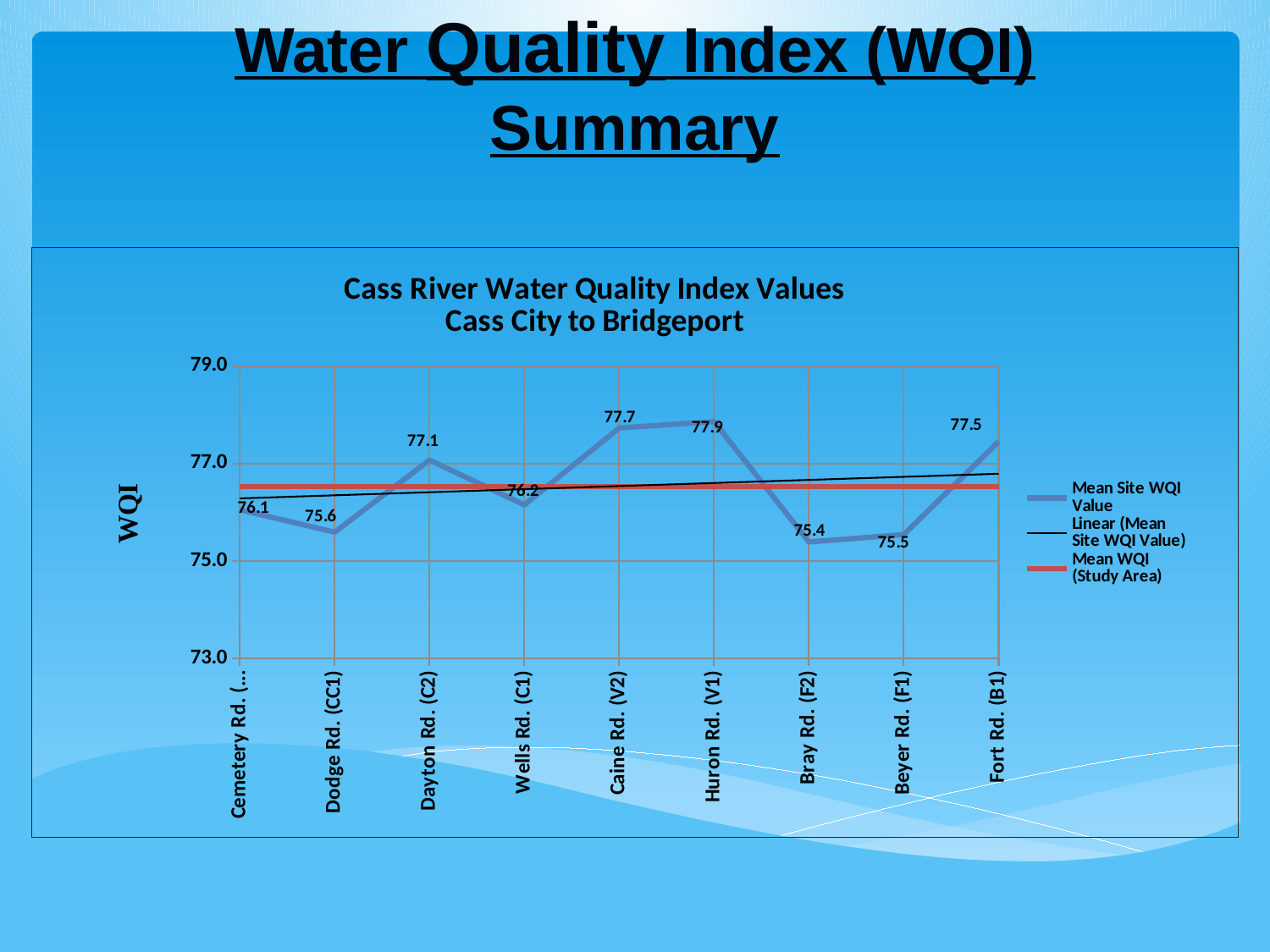

# Water Quality Index (WQI) Summary

### Chart: Cass River Water Quality Index Values

Cass City to Bridgeport

| Category |  |  |
|---|---|---|
| Cemetery Rd. (CC2) | 76.05 | 76.53095203520354 |
| Dodge Rd. (CC1) | 75.59 | 76.53095203520354 |
| Dayton Rd. (C2) | 77.07 | 76.53095203520354 |
| Wells Rd. (C1) | 76.15 | 76.53095203520354 |
| Caine Rd. (V2) | 77.73 | 76.53095203520354 |
| Huron Rd. (V1) | 77.86000000000001 | 76.53095203520354 |
| Bray Rd. (F2) | 75.39 | 76.53095203520354 |
| Beyer Rd. (F1) | 75.54 | 76.53095203520354 |
| Fort Rd. (B1) | 77.45 | 76.53095203520354 |